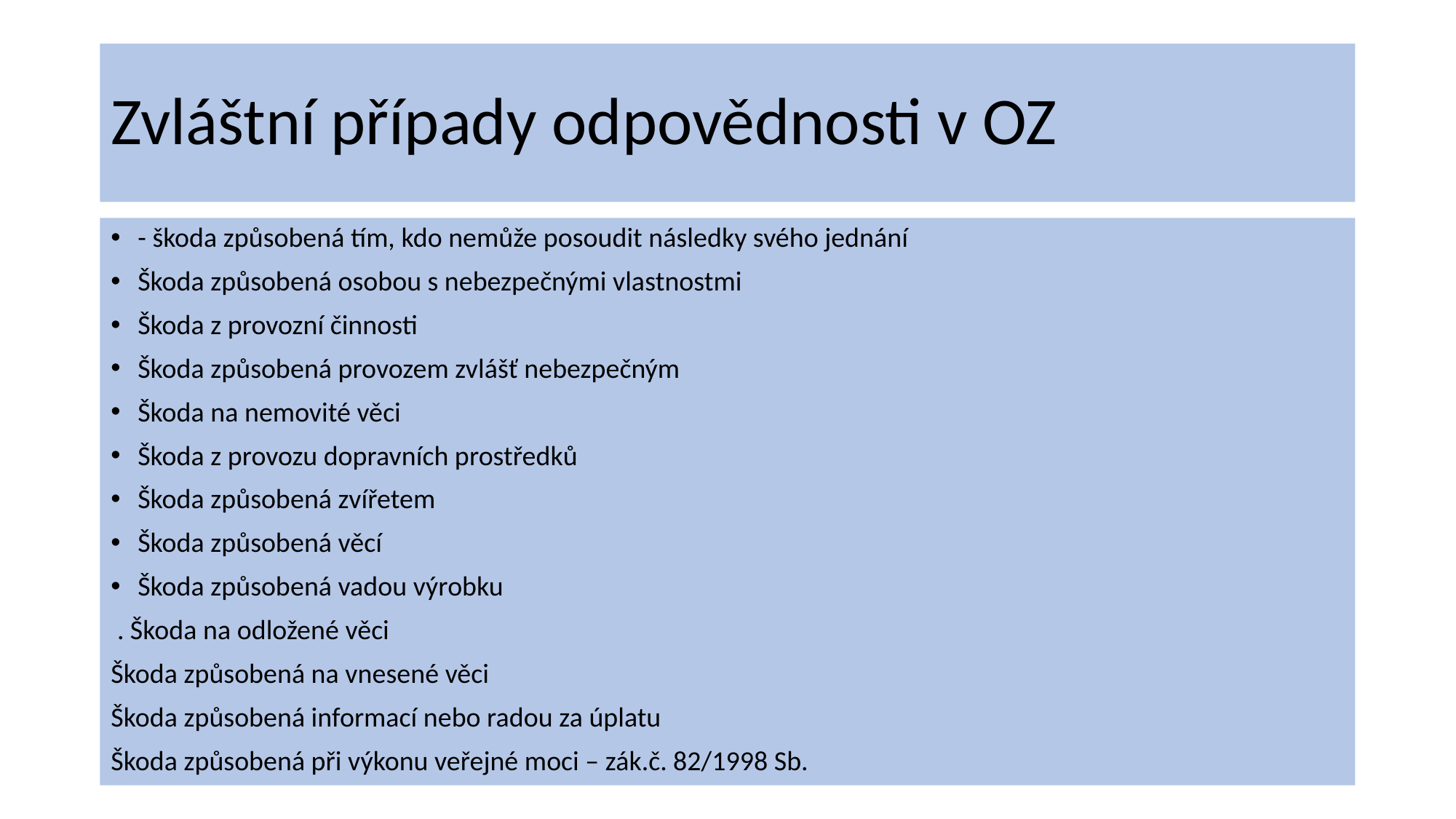

# Zvláštní případy odpovědnosti v OZ
- škoda způsobená tím, kdo nemůže posoudit následky svého jednání
Škoda způsobená osobou s nebezpečnými vlastnostmi
Škoda z provozní činnosti
Škoda způsobená provozem zvlášť nebezpečným
Škoda na nemovité věci
Škoda z provozu dopravních prostředků
Škoda způsobená zvířetem
Škoda způsobená věcí
Škoda způsobená vadou výrobku
 . Škoda na odložené věci
Škoda způsobená na vnesené věci
Škoda způsobená informací nebo radou za úplatu
Škoda způsobená při výkonu veřejné moci – zák.č. 82/1998 Sb.